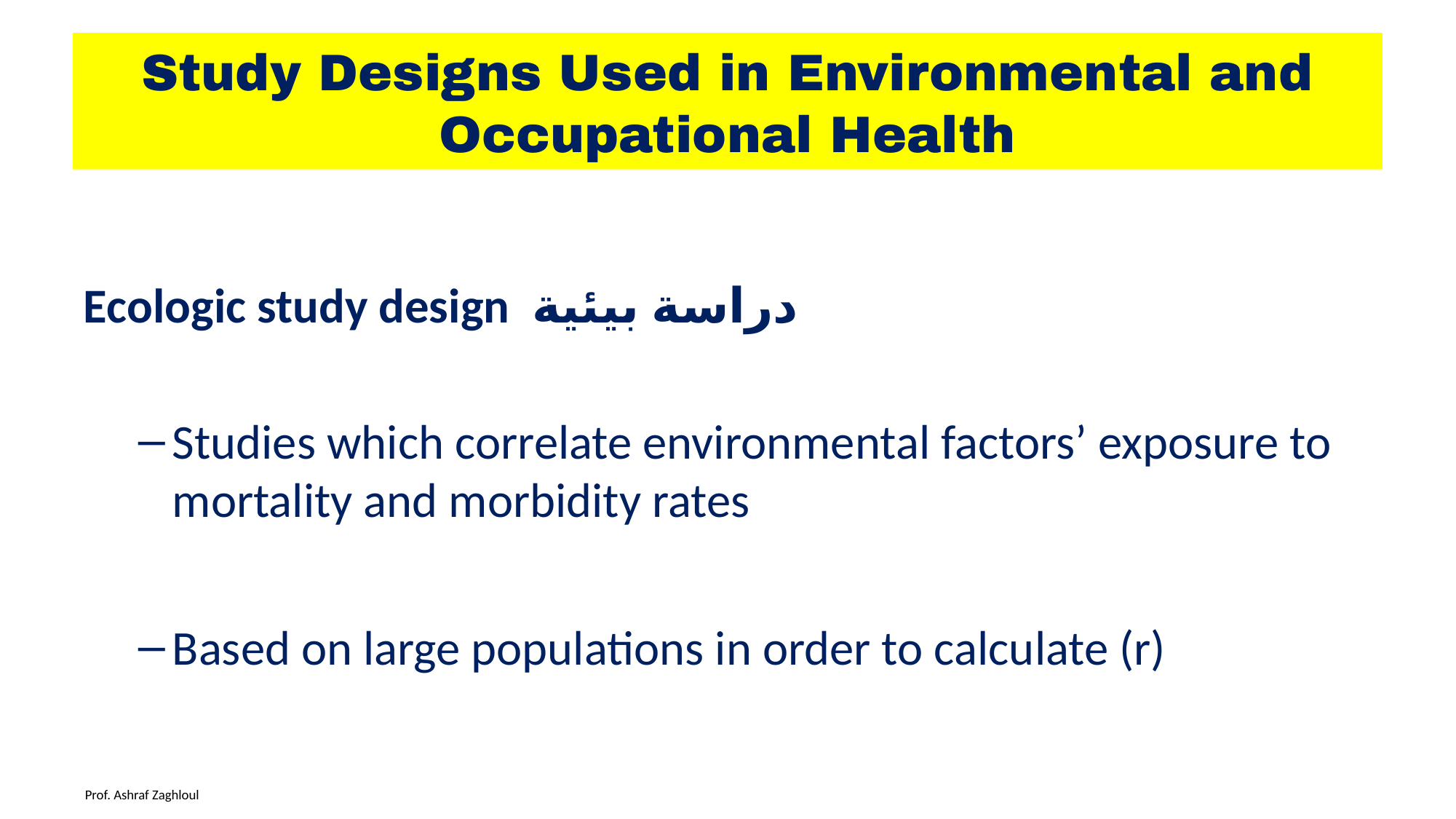

# Study Designs Used in Environmental and Occupational Health
Ecologic study design  دراسة بيئية

Studies which correlate environmental factors’ exposure to mortality and morbidity rates

Based on large populations in order to calculate (r)